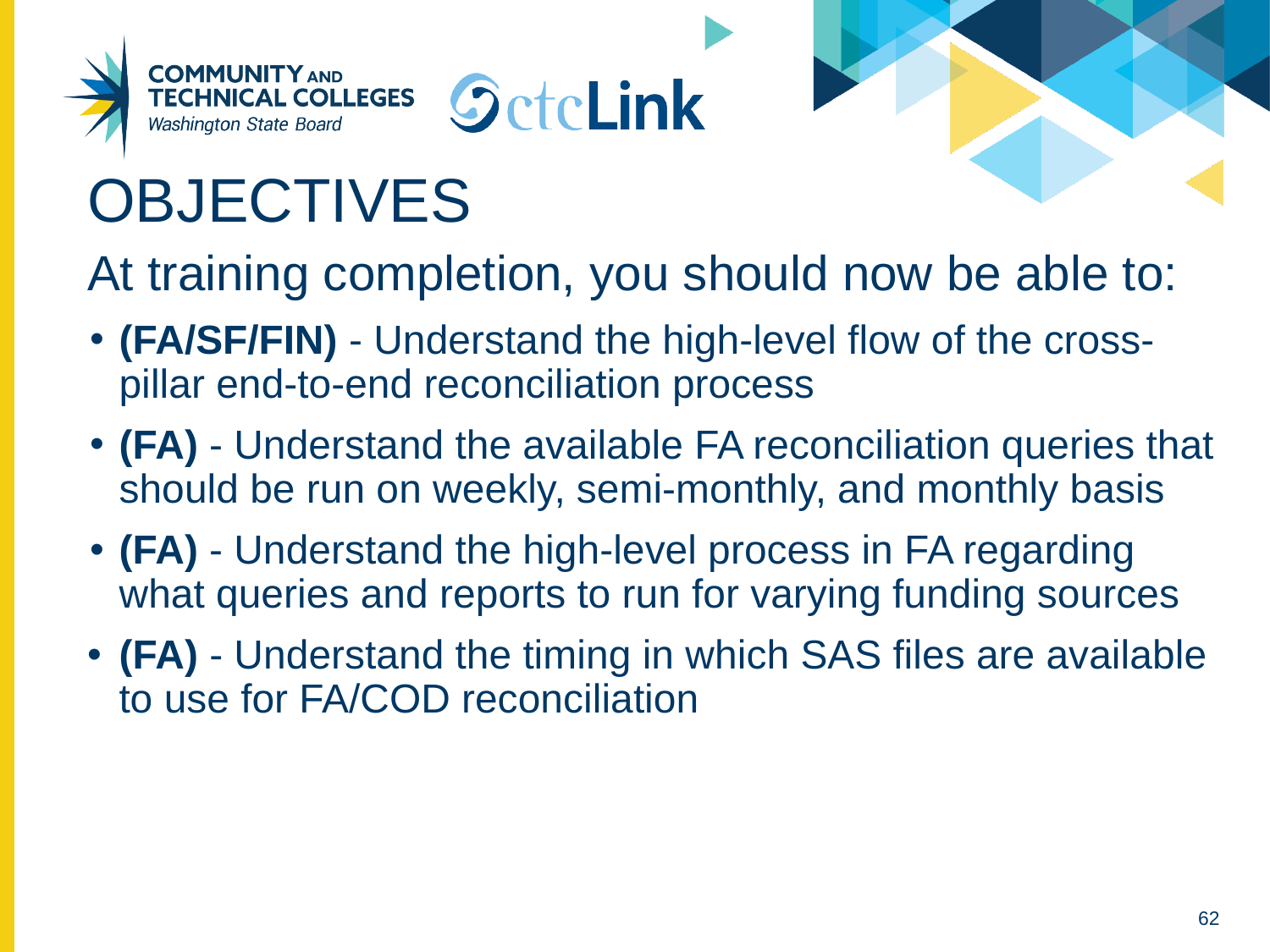

# OBJECTIVES
At training completion, you should now be able to:
(FA/SF/FIN) - Understand the high-level flow of the cross-pillar end-to-end reconciliation process
(FA) - Understand the available FA reconciliation queries that should be run on weekly, semi-monthly, and monthly basis
(FA) - Understand the high-level process in FA regarding what queries and reports to run for varying funding sources
(FA) - Understand the timing in which SAS files are available to use for FA/COD reconciliation

62